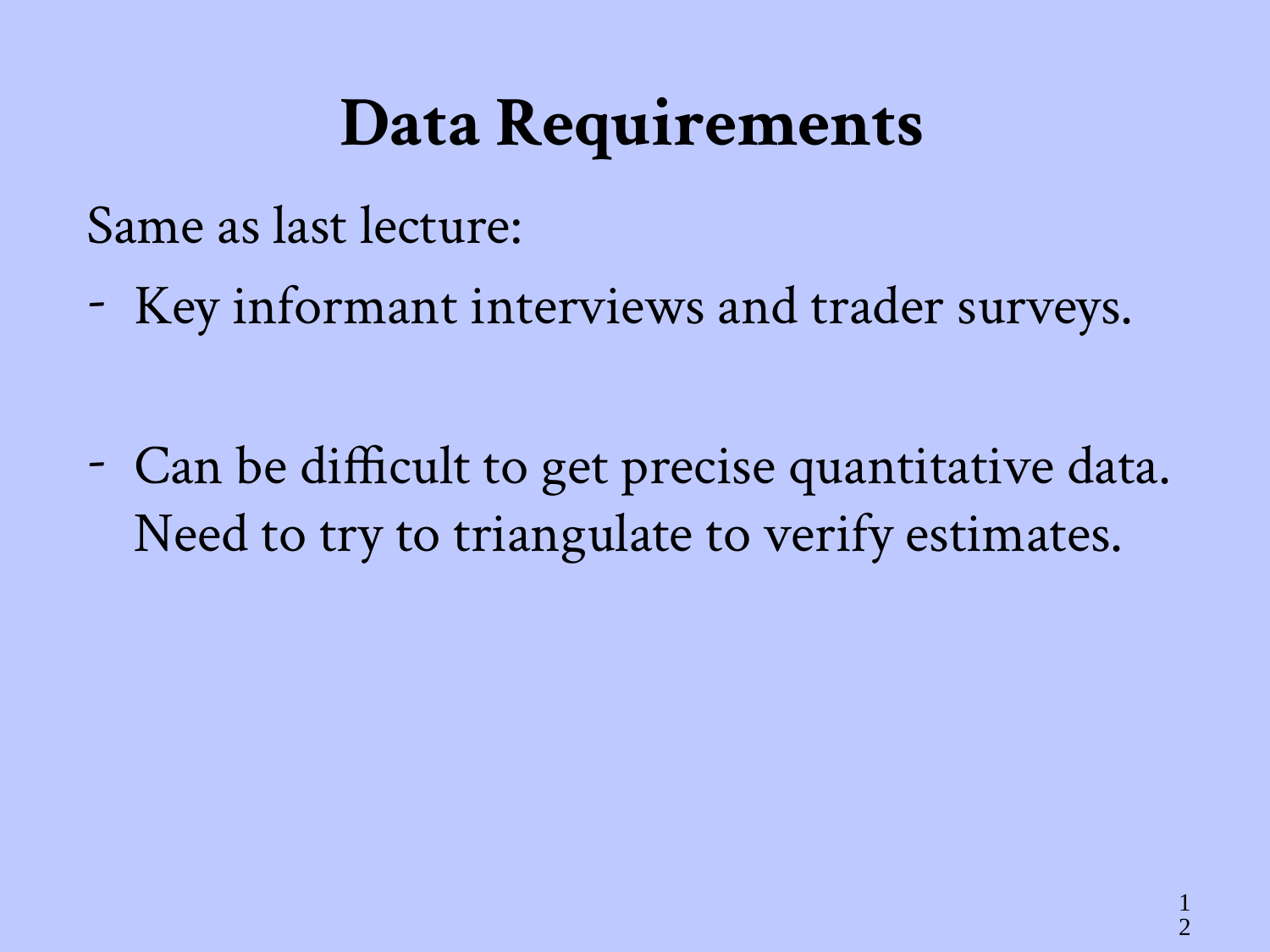

# Data Requirements
Same as last lecture:
Key informant interviews and trader surveys.

Can be difficult to get precise quantitative data.  Need to try to triangulate to verify estimates.

12